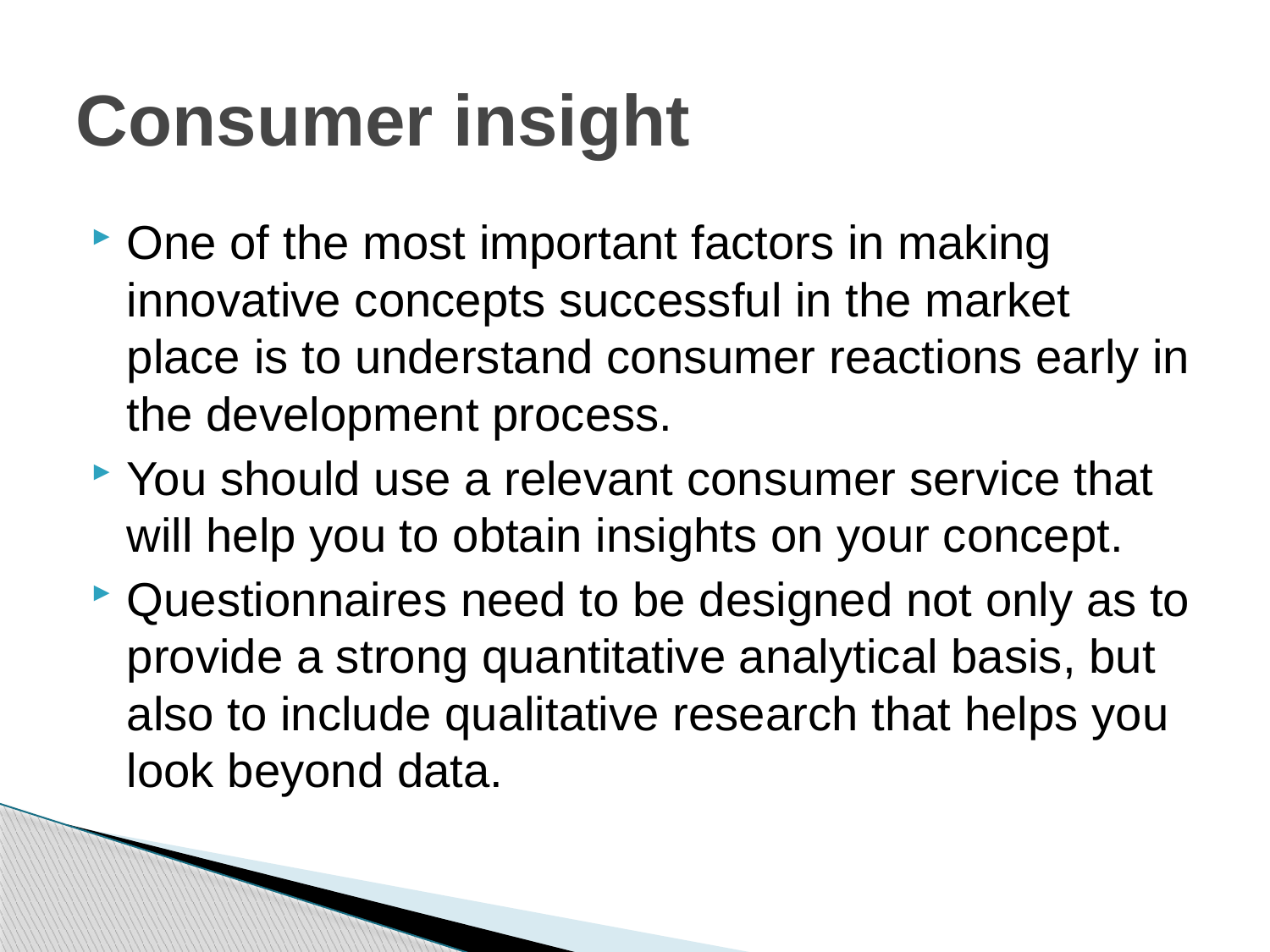

# Consumer insight
One of the most important factors in making innovative concepts successful in the market place is to understand consumer reactions early in the development process.
You should use a relevant consumer service that will help you to obtain insights on your concept.
Questionnaires need to be designed not only as to provide a strong quantitative analytical basis, but also to include qualitative research that helps you look beyond data.